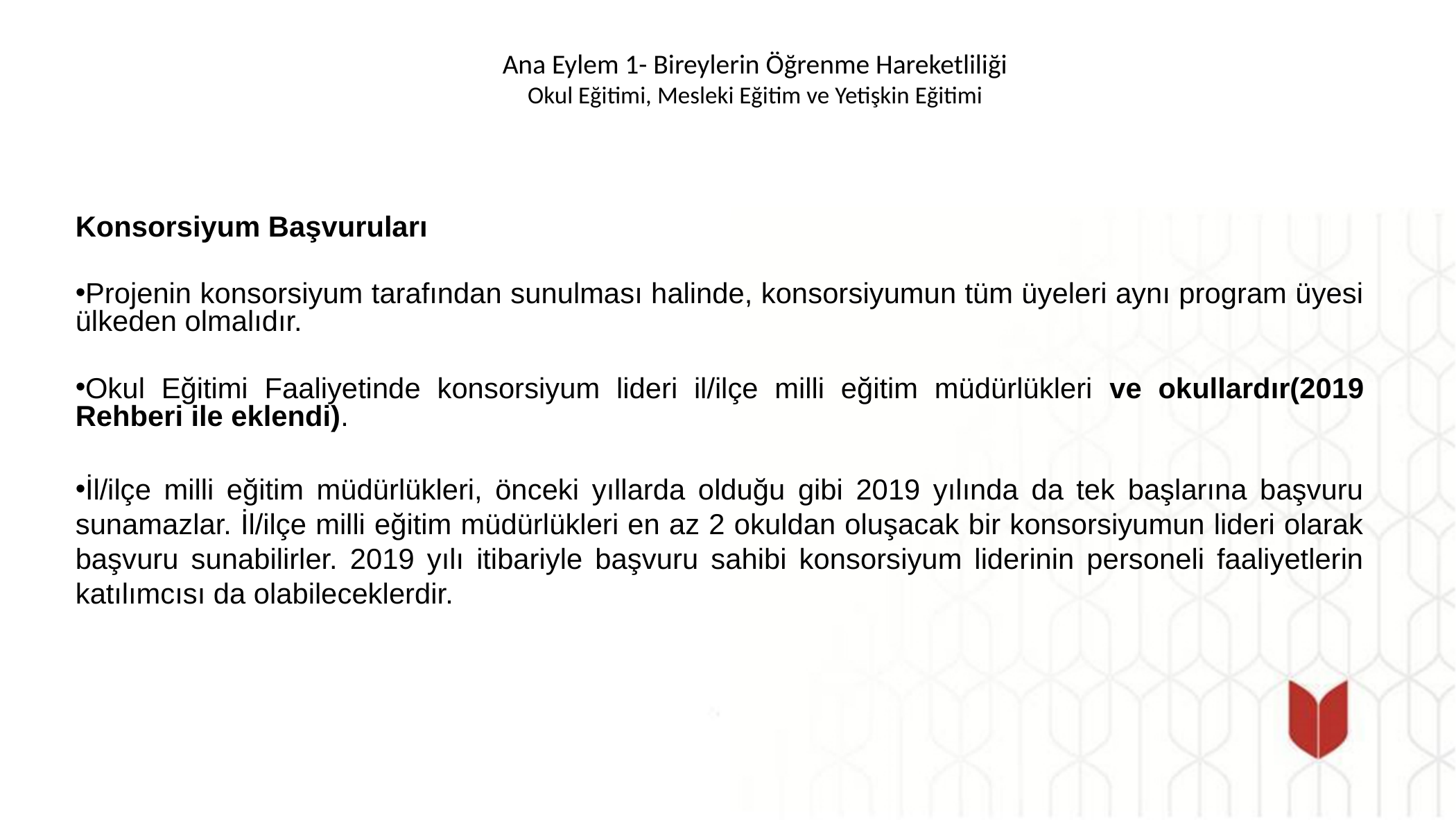

# Ana Eylem 1- Bireylerin Öğrenme Hareketliliği Okul Eğitimi, Mesleki Eğitim ve Yetişkin Eğitimi

Konsorsiyum Başvuruları

Projenin konsorsiyum tarafından sunulması halinde, konsorsiyumun tüm üyeleri aynı program üyesi ülkeden olmalıdır.

Okul Eğitimi Faaliyetinde konsorsiyum lideri il/ilçe milli eğitim müdürlükleri ve okullardır(2019 Rehberi ile eklendi).

İl/ilçe milli eğitim müdürlükleri, önceki yıllarda olduğu gibi 2019 yılında da tek başlarına başvuru sunamazlar. İl/ilçe milli eğitim müdürlükleri en az 2 okuldan oluşacak bir konsorsiyumun lideri olarak başvuru sunabilirler. 2019 yılı itibariyle başvuru sahibi konsorsiyum liderinin personeli faaliyetlerin katılımcısı da olabileceklerdir.